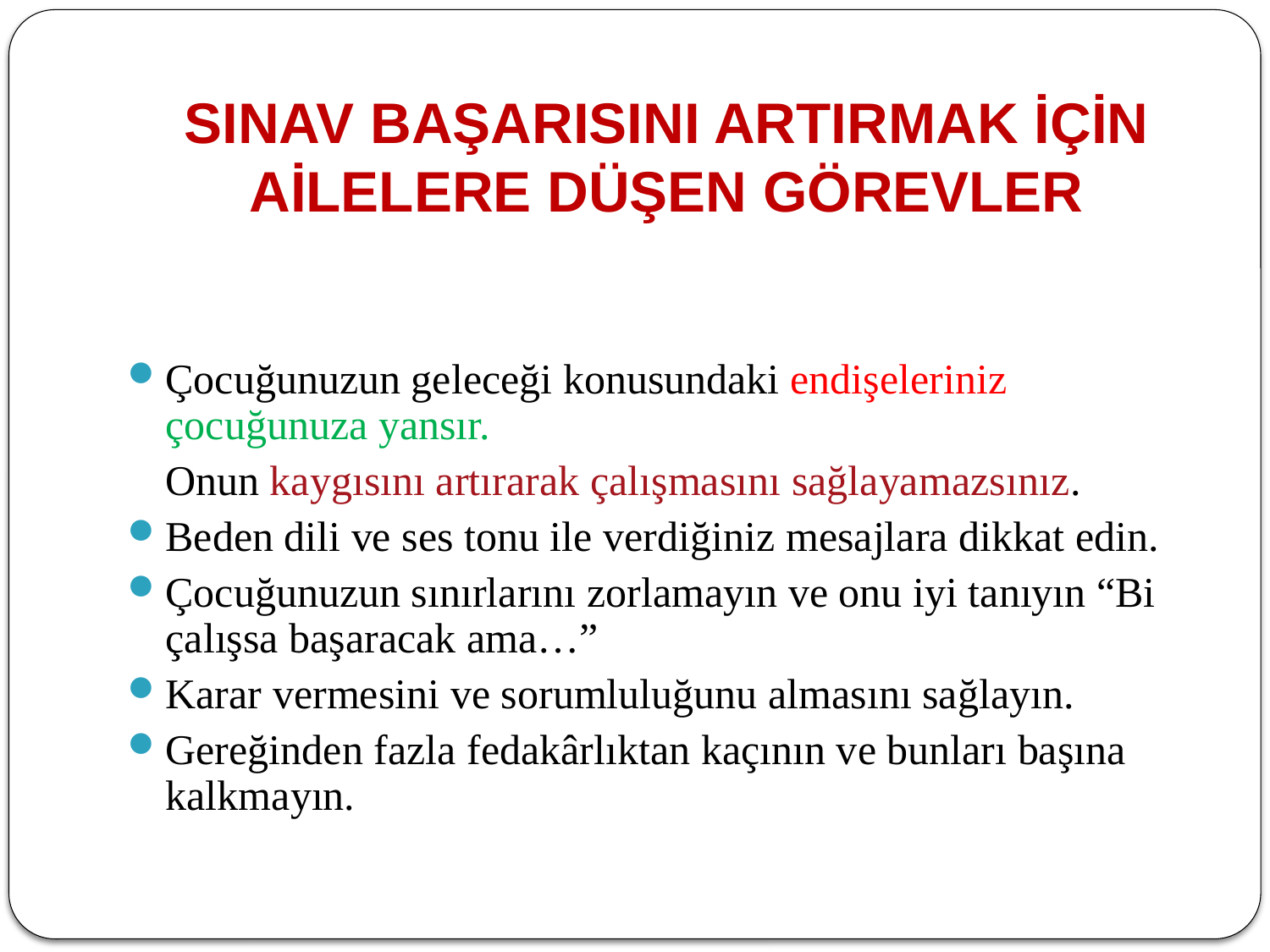

# SINAV BAŞARISINI ARTIRMAK İÇİN AİLELERE DÜŞEN GÖREVLER
Çocuğunuzun geleceği konusundaki endişeleriniz çocuğunuza yansır.
	Onun kaygısını artırarak çalışmasını sağlayamazsınız.
Beden dili ve ses tonu ile verdiğiniz mesajlara dikkat edin.
Çocuğunuzun sınırlarını zorlamayın ve onu iyi tanıyın “Bi çalışsa başaracak ama…”
Karar vermesini ve sorumluluğunu almasını sağlayın.
Gereğinden fazla fedakârlıktan kaçının ve bunları başına kalkmayın.